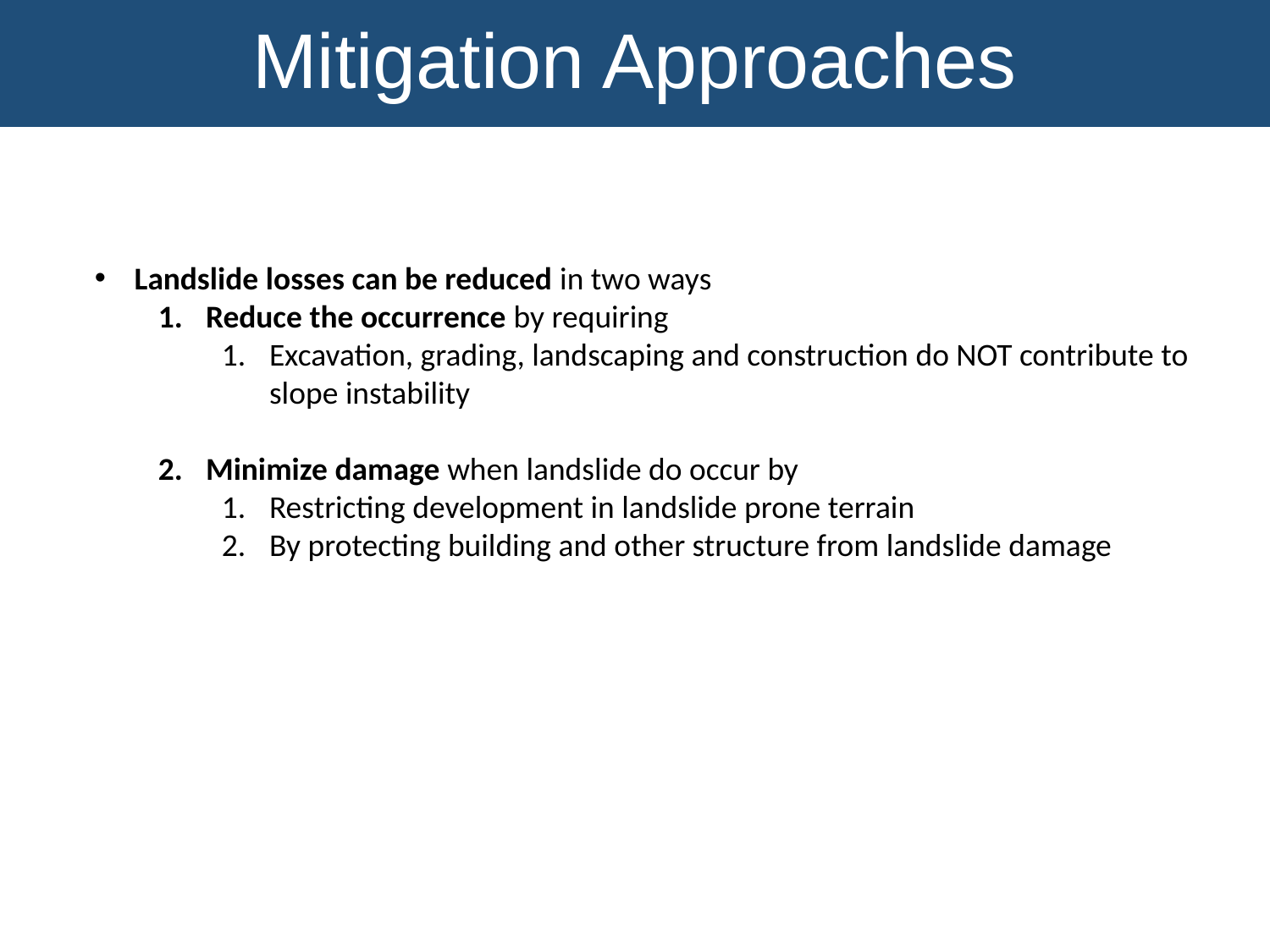

Mitigation Approaches
Landslide losses can be reduced in two ways
Reduce the occurrence by requiring
Excavation, grading, landscaping and construction do NOT contribute to slope instability

Minimize damage when landslide do occur by
Restricting development in landslide prone terrain
By protecting building and other structure from landslide damage